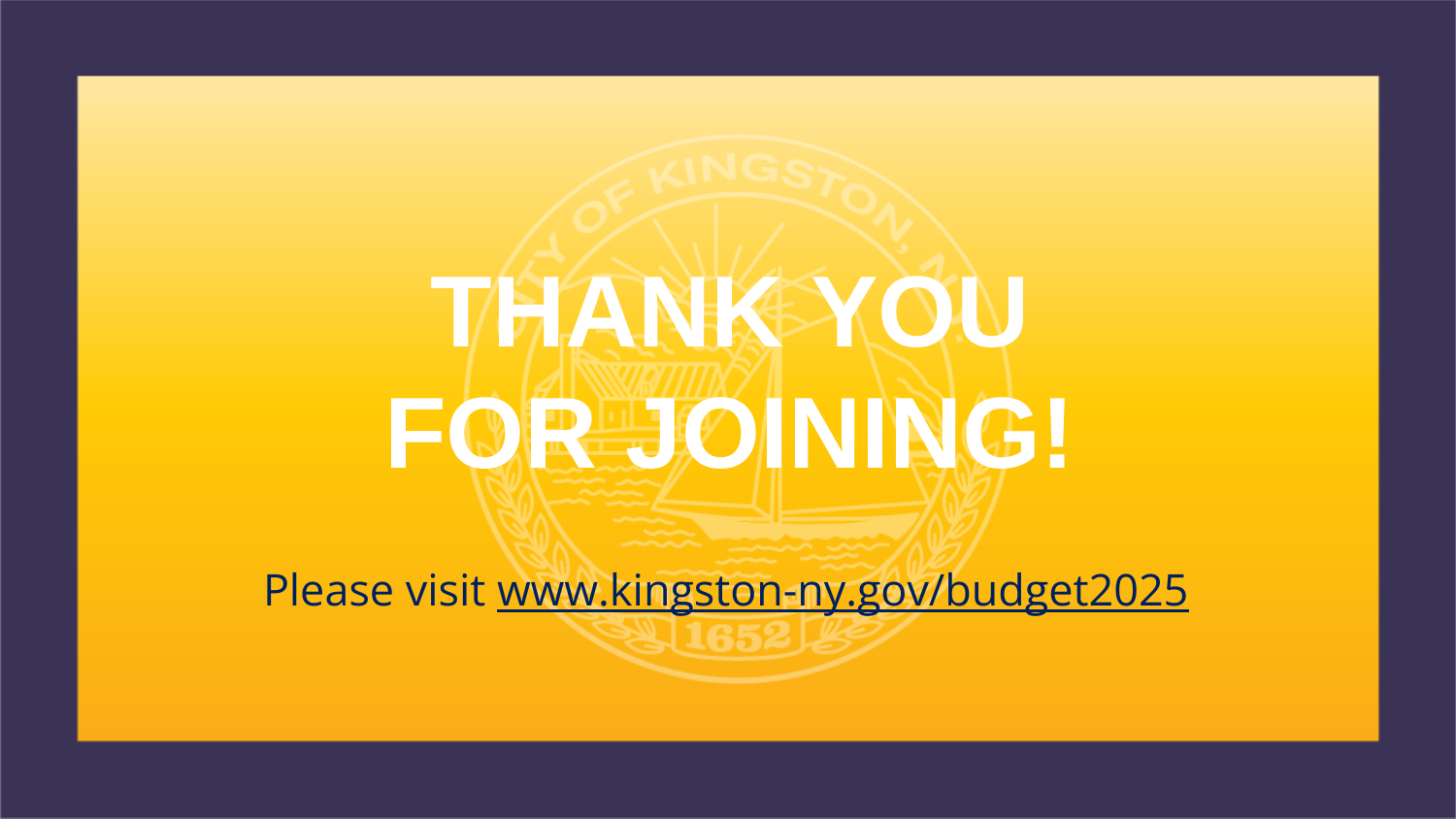

# THANK YOU FOR JOINING!
Please visit www.kingston-ny.gov/budget2025